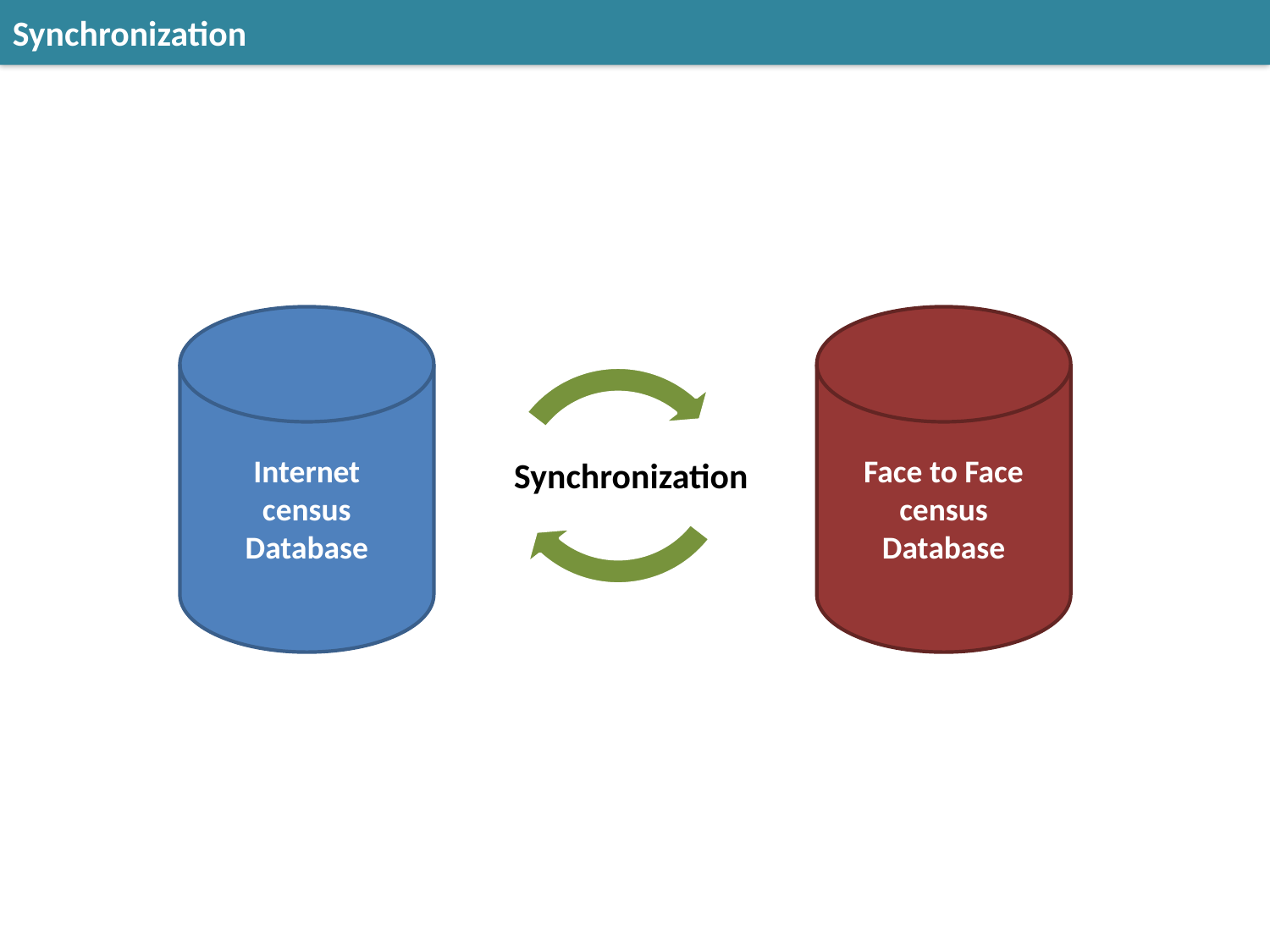

Synchronization
Internet
census
Database
Face to Face census
Database
Synchronization